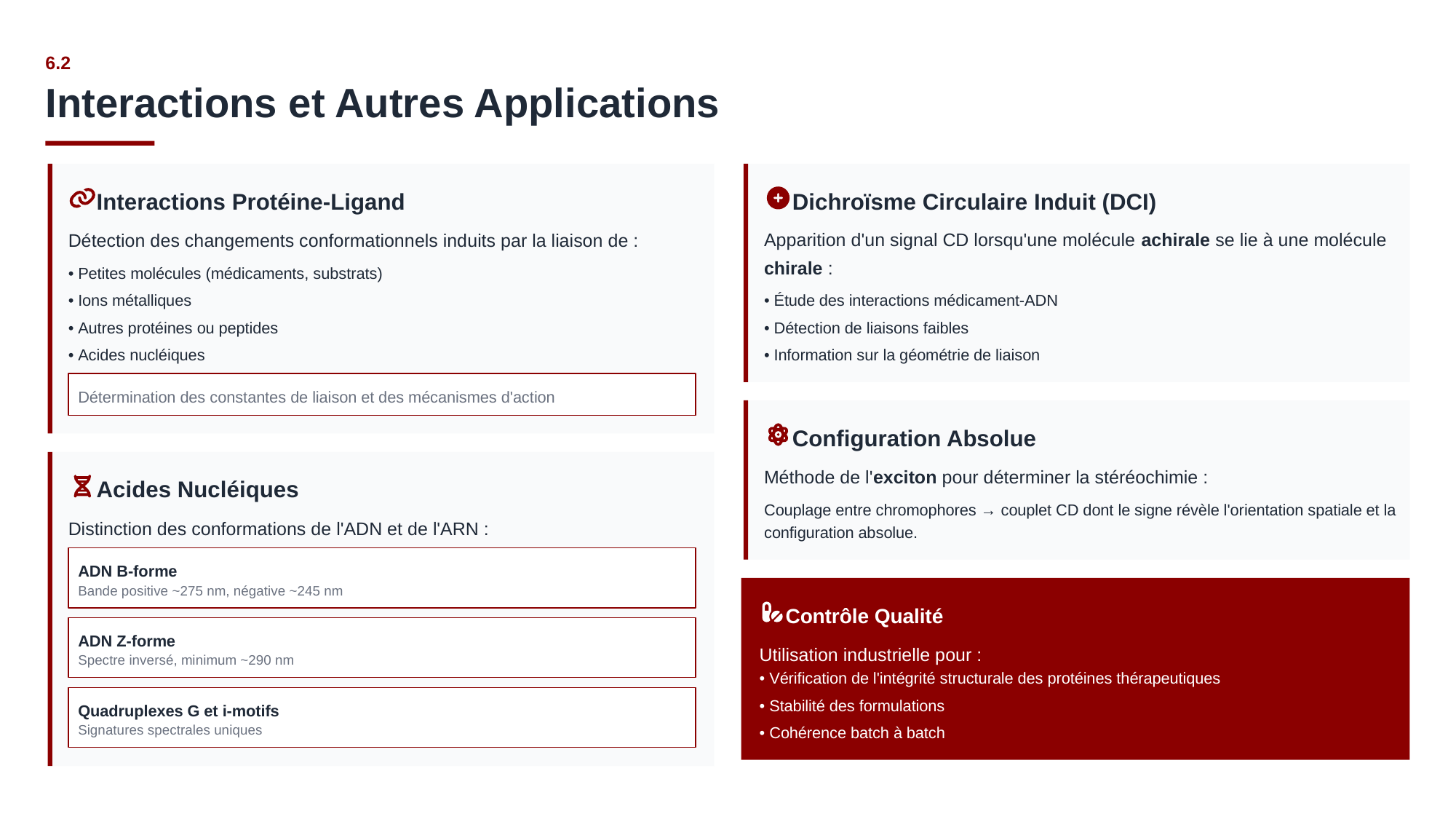

6.2
Interactions et Autres Applications

Interactions Protéine-Ligand
Dichroïsme Circulaire Induit (DCI)

Détection des changements conformationnels induits par la liaison de :
Apparition d'un signal CD lorsqu'une molécule achirale se lie à une molécule chirale :
• Petites molécules (médicaments, substrats)
• Ions métalliques
• Étude des interactions médicament-ADN
• Autres protéines ou peptides
• Détection de liaisons faibles
• Acides nucléiques
• Information sur la géométrie de liaison

Détermination des constantes de liaison et des mécanismes d'action

Configuration Absolue

Méthode de l'exciton pour déterminer la stéréochimie :
Acides Nucléiques

Couplage entre chromophores → couplet CD dont le signe révèle l'orientation spatiale et la configuration absolue.
Distinction des conformations de l'ADN et de l'ARN :

ADN B-forme

Bande positive ~275 nm, négative ~245 nm
Contrôle Qualité

ADN Z-forme
Utilisation industrielle pour :
Spectre inversé, minimum ~290 nm
• Vérification de l'intégrité structurale des protéines thérapeutiques

• Stabilité des formulations
Quadruplexes G et i-motifs
• Cohérence batch à batch
Signatures spectrales uniques